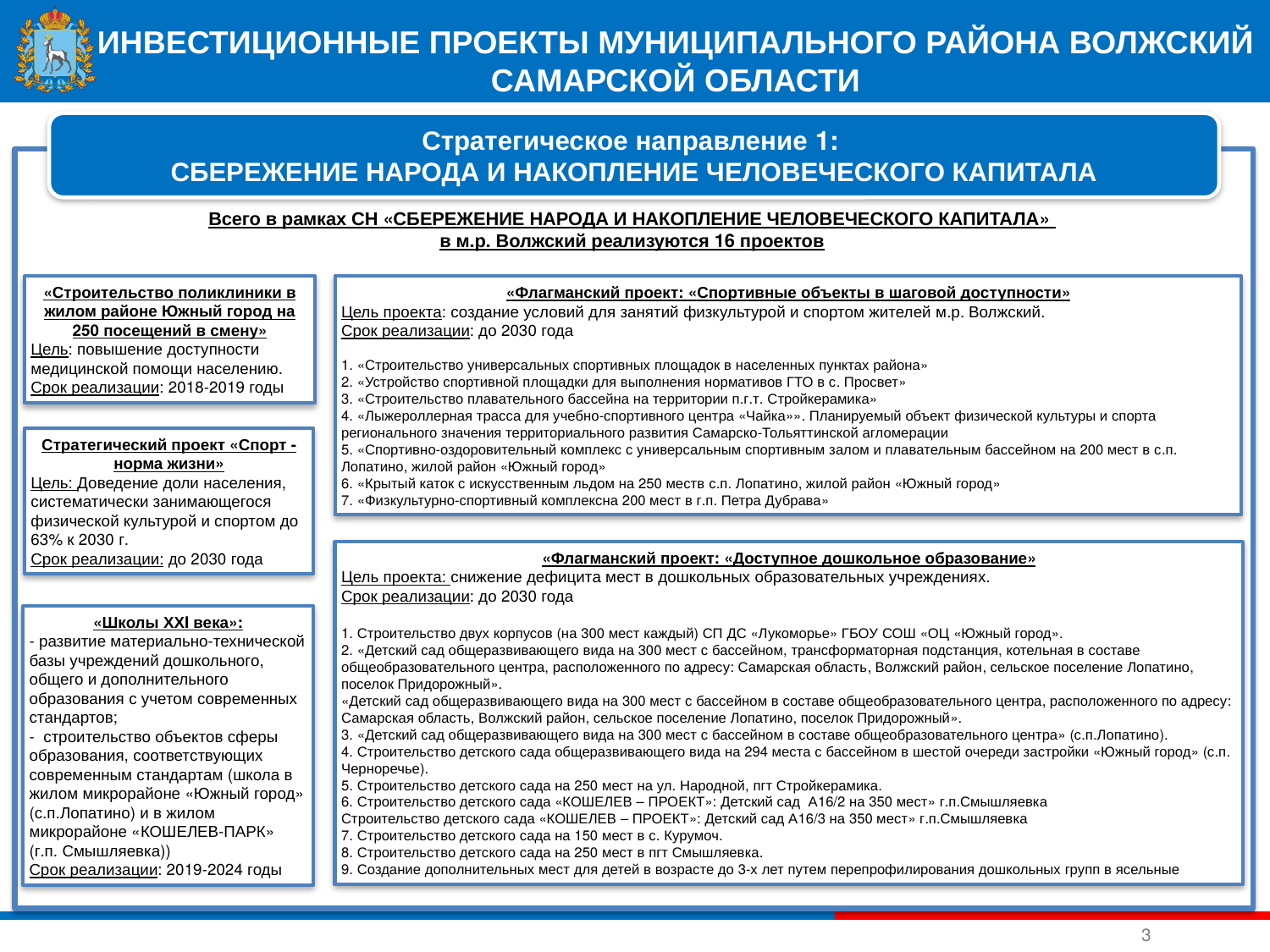

#
ИНВЕСТИЦИОННЫЕ проекты МУНИЦИПАЛЬНОГО РАЙОНА ВОЛЖСКИЙ САМАРСКОЙ ОБЛАСТИ
Стратегическое направление 1:
СБЕРЕЖЕНИЕ НАРОДА И НАКОПЛЕНИЕ ЧЕЛОВЕЧЕСКОГО КАПИТАЛА

Всего в рамках СН «СБЕРЕЖЕНИЕ НАРОДА И НАКОПЛЕНИЕ ЧЕЛОВЕЧЕСКОГО КАПИТАЛА»
в м.р. Волжский реализуются 16 проектов
«Строительство поликлиники в жилом районе Южный город на 250 посещений в смену»
Цель: повышение доступности медицинской помощи населению.
Срок реализации: 2018-2019 годы
«Флагманский проект: «Спортивные объекты в шаговой доступности»
Цель проекта: создание условий для занятий физкультурой и спортом жителей м.р. Волжский.
Срок реализации: до 2030 года

1. «Строительство универсальных спортивных площадок в населенных пунктах района»
2. «Устройство спортивной площадки для выполнения нормативов ГТО в с. Просвет»
3. «Строительство плавательного бассейна на территории п.г.т. Стройкерамика»
4. «Лыжероллерная трасса для учебно-спортивного центра «Чайка»». Планируемый объект физической культуры и спорта регионального значения территориального развития Самарско-Тольяттинской агломерации
5. «Спортивно-оздоровительный комплекс с универсальным спортивным залом и плавательным бассейном на 200 мест в с.п. Лопатино, жилой район «Южный город»
6. «Крытый каток с искусственным льдом на 250 меств с.п. Лопатино, жилой район «Южный город»
7. «Физкультурно-спортивный комплексна 200 мест в г.п. Петра Дубрава»
Стратегический проект «Спорт - норма жизни»
Цель: Доведение доли населения, систематически занимающегося физической культурой и спортом до 63% к 2030 г.
Срок реализации: до 2030 года
«Флагманский проект: «Доступное дошкольное образование»
Цель проекта: снижение дефицита мест в дошкольных образовательных учреждениях.
Срок реализации: до 2030 года

1. Строительство двух корпусов (на 300 мест каждый) СП ДС «Лукоморье» ГБОУ СОШ «ОЦ «Южный город».
2. «Детский сад общеразвивающего вида на 300 мест с бассейном, трансформаторная подстанция, котельная в составе общеобразовательного центра, расположенного по адресу: Самарская область, Волжский район, сельское поселение Лопатино, поселок Придорожный».
«Детский сад общеразвивающего вида на 300 мест с бассейном в составе общеобразовательного центра, расположенного по адресу: Самарская область, Волжский район, сельское поселение Лопатино, поселок Придорожный».
3. «Детский сад общеразвивающего вида на 300 мест с бассейном в составе общеобразовательного центра» (с.п.Лопатино).
4. Строительство детского сада общеразвивающего вида на 294 места с бассейном в шестой очереди застройки «Южный город» (с.п. Черноречье).
5. Строительство детского сада на 250 мест на ул. Народной, пгт Стройкерамика.
6. Строительство детского сада «КОШЕЛЕВ – ПРОЕКТ»: Детский сад  А16/2 на 350 мест» г.п.Смышляевка
Строительство детского сада «КОШЕЛЕВ – ПРОЕКТ»: Детский сад А16/3 на 350 мест» г.п.Смышляевка
7. Строительство детского сада на 150 мест в с. Курумоч.
8. Строительство детского сада на 250 мест в пгт Смышляевка.
9. Создание дополнительных мест для детей в возрасте до 3-х лет путем перепрофилирования дошкольных групп в ясельные
«Школы ХХI века»:
- развитие материально-технической базы учреждений дошкольного, общего и дополнительного образования с учетом современных стандартов;
-  строительство объектов сферы образования, соответствующих современным стандартам (школа в жилом микрорайоне «Южный город» (с.п.Лопатино) и в жилом микрорайоне «КОШЕЛЕВ-ПАРК» (г.п. Смышляевка))
Срок реализации: 2019-2024 годы
3